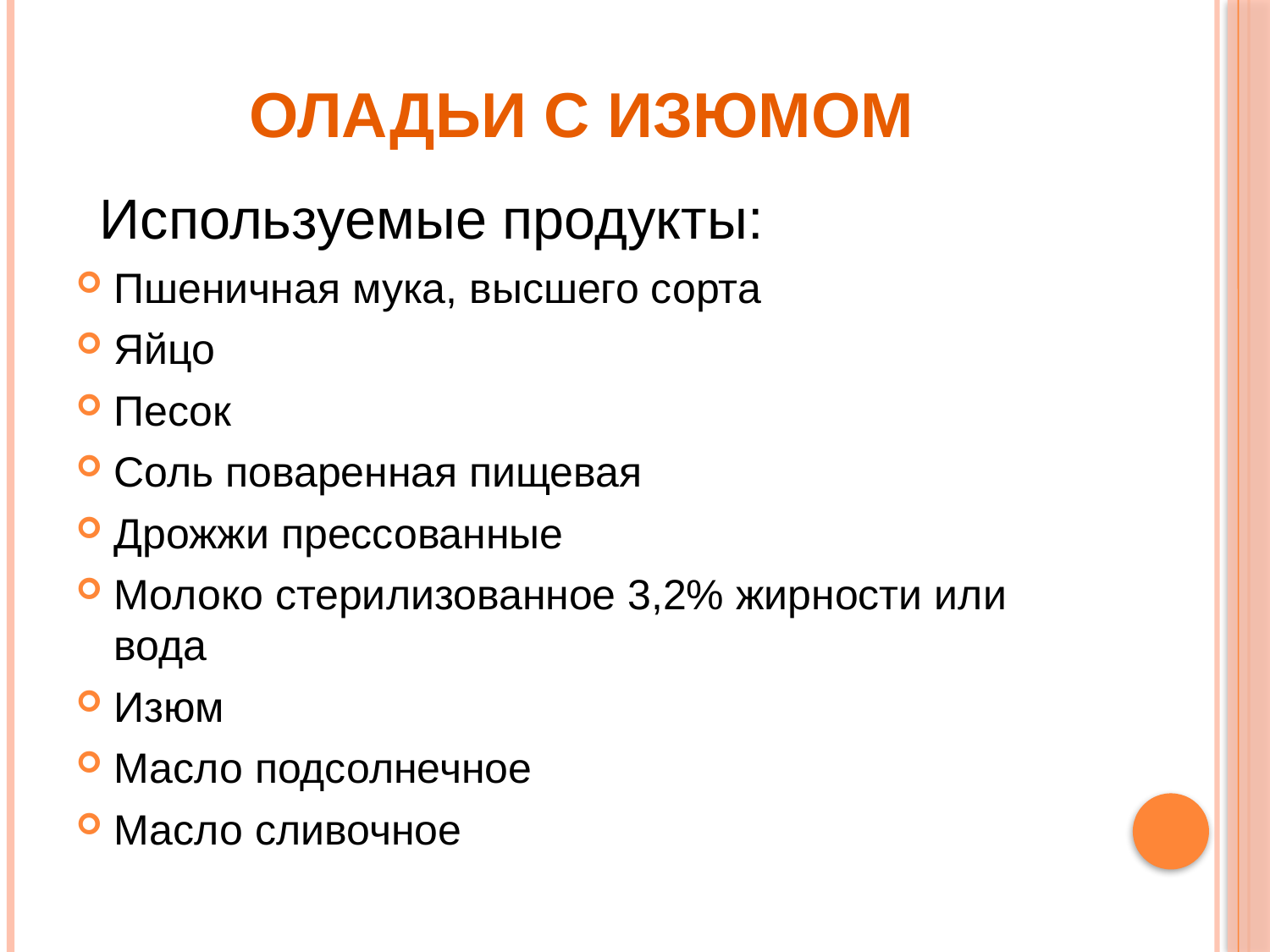

# Оладьи с изюмом
  Используемые продукты:
Пшеничная мука, высшего сорта
Яйцо
Песок
Соль поваренная пищевая
Дрожжи прессованные
Молоко стерилизованное 3,2% жирности или вода
Изюм
Масло подсолнечное
Масло сливочное